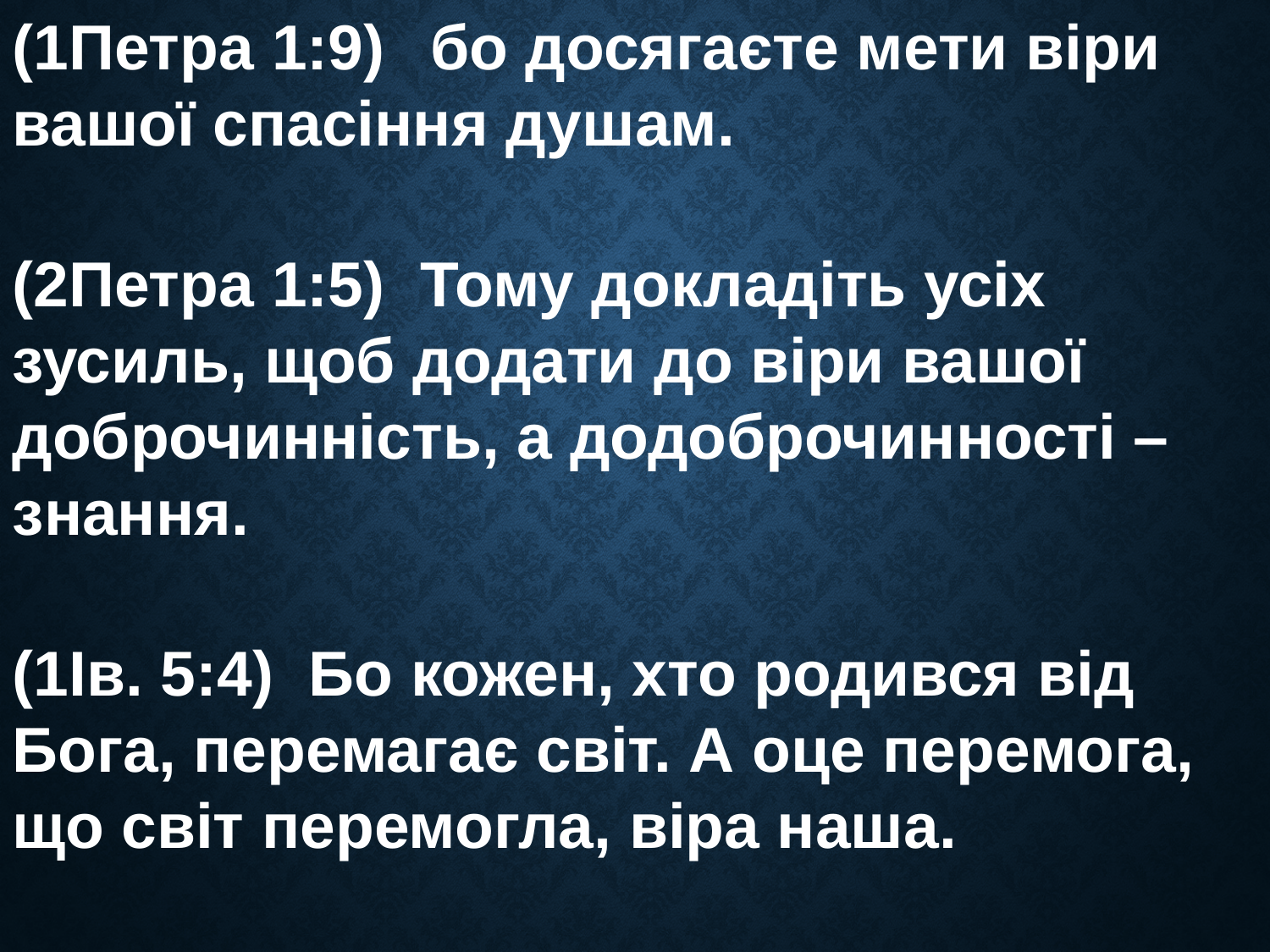

(1Петра 1:9)   бо досягаєте мети віри вашої спасіння душам.

(2Петра 1:5)  Тому докладіть усіх зусиль, щоб додати до віри вашої доброчинність, а додоброчинності – знання.

(1Ів. 5:4)  Бо кожен, хто родився від Бога, перемагає світ. А оце перемога, що світ перемогла, віра наша.